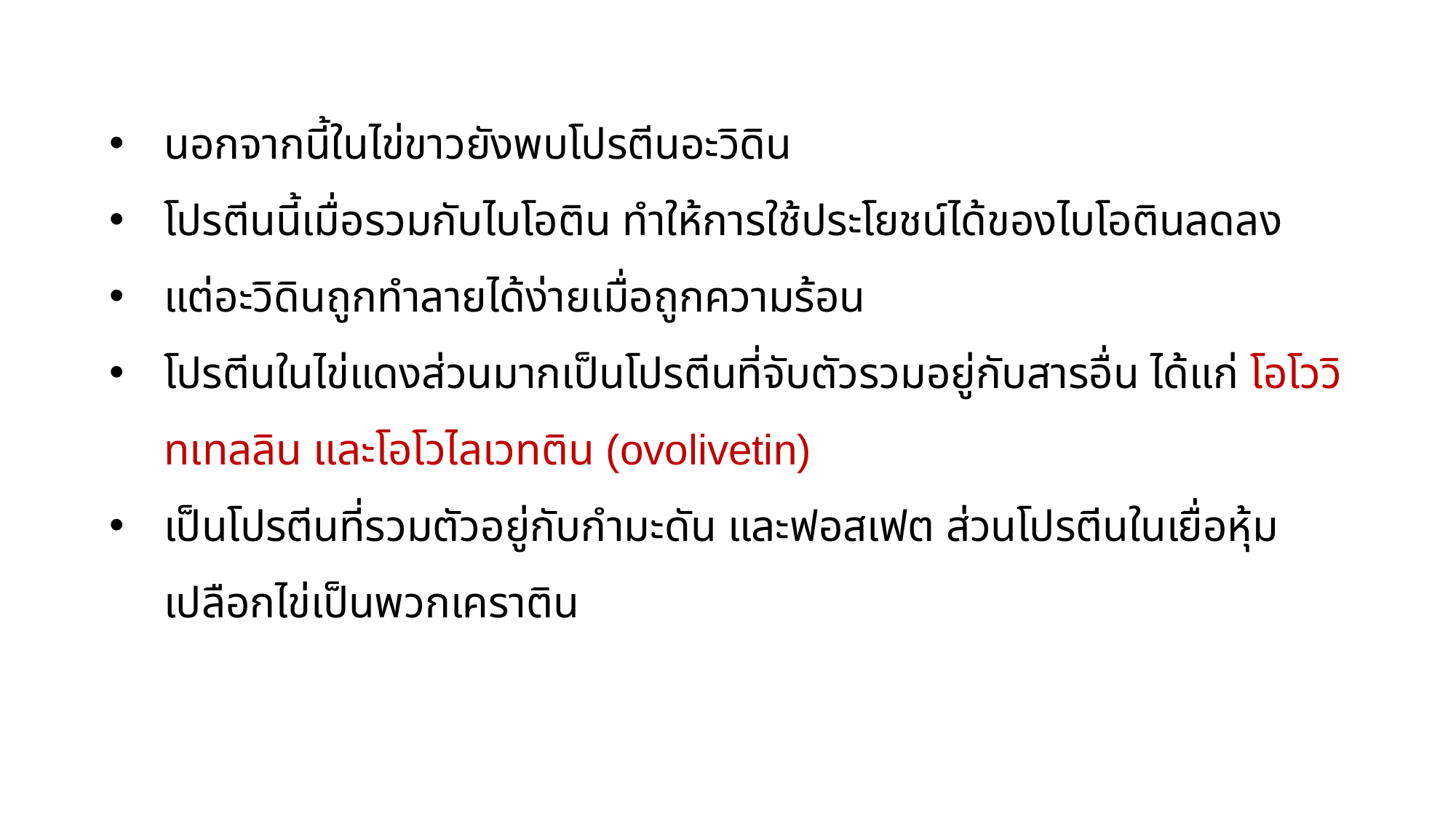

นอกจากนี้ในไข่ขาวยังพบโปรตีนอะวิดิน
โปรตีนนี้เมื่อรวมกับไบโอติน ทำให้การใช้ประโยชน์ได้ของไบโอตินลดลง
แต่อะวิดินถูกทำลายได้ง่ายเมื่อถูกความร้อน
โปรตีนในไข่แดงส่วนมากเป็นโปรตีนที่จับตัวรวมอยู่กับสารอื่น ได้แก่ โอโววิทเทลลิน และโอโวไลเวทติน (ovolivetin)
เป็นโปรตีนที่รวมตัวอยู่กับกำมะดัน และฟอสเฟต ส่วนโปรตีนในเยื่อหุ้มเปลือกไข่เป็นพวกเคราติน